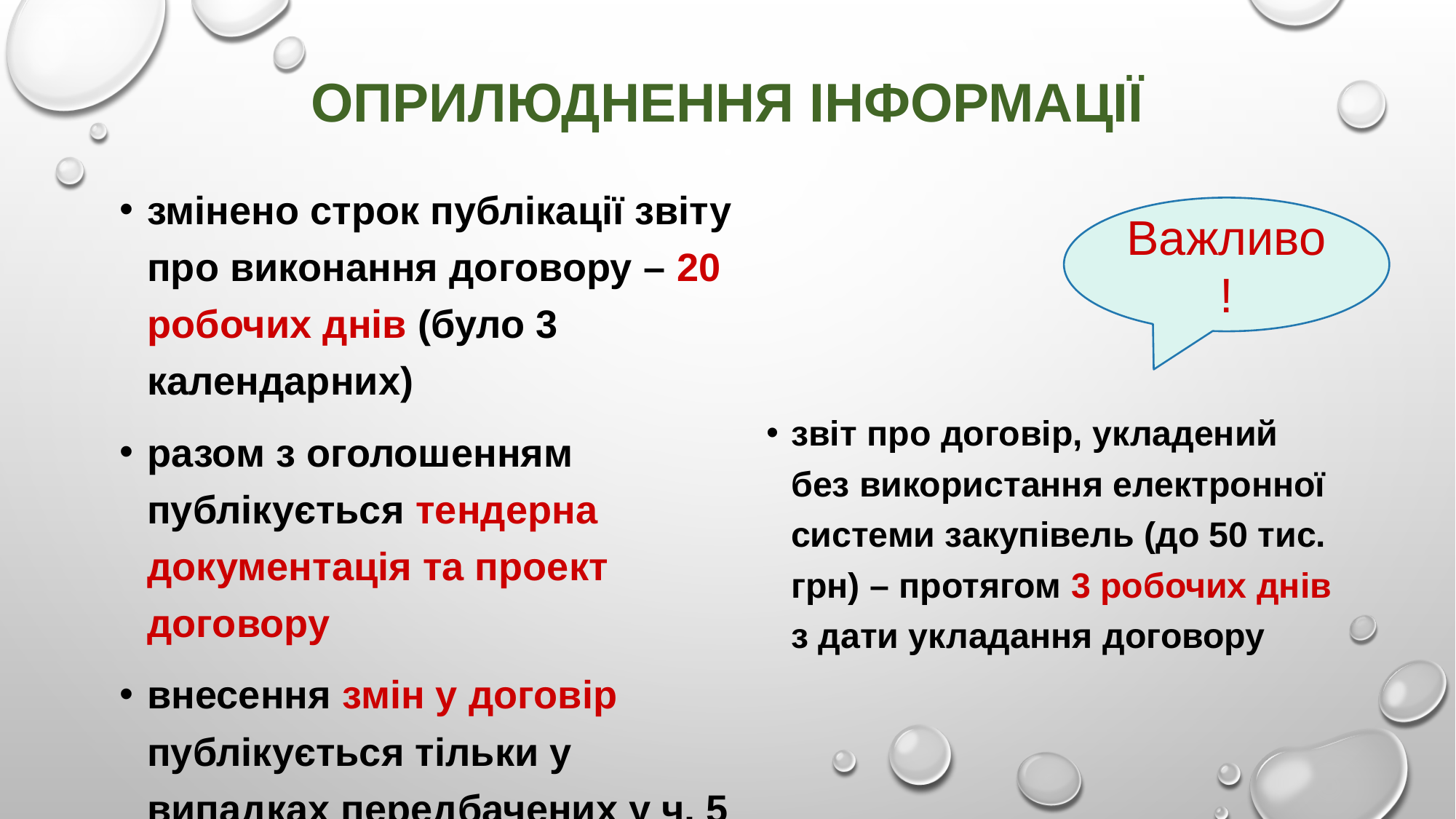

# Оприлюднення інформації
змінено строк публікації звіту про виконання договору – 20 робочих днів (було 3 календарних)
разом з оголошенням публікується тендерна документація та проект договору
внесення змін у договір публікується тільки у випадках передбачених у ч. 5 ст. 41
Важливо!

звіт про договір, укладений без використання електронної системи закупівель (до 50 тис. грн) – протягом 3 робочих днів з дати укладання договору